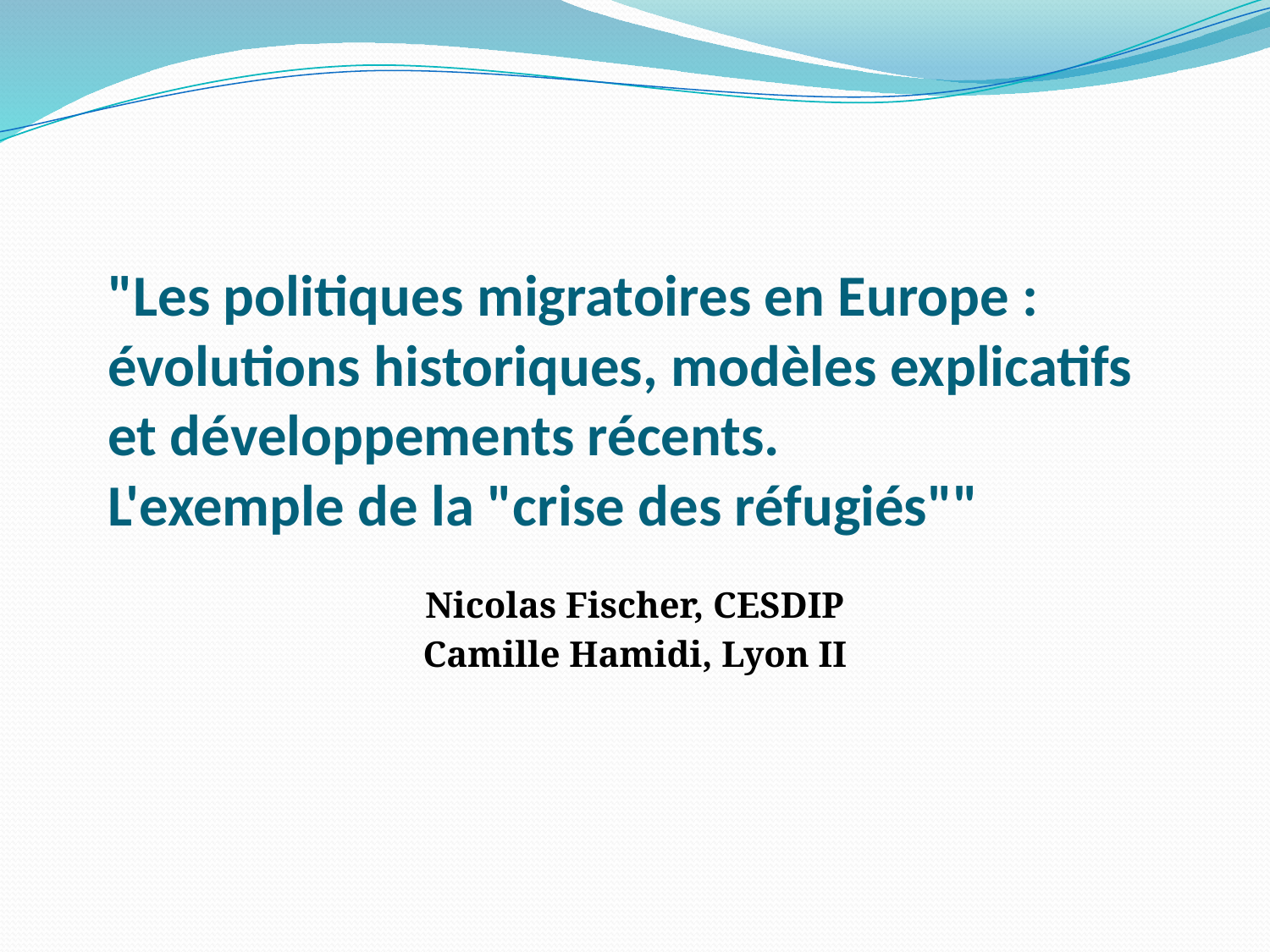

"Les politiques migratoires en Europe :
évolutions historiques, modèles explicatifs et développements récents.
L'exemple de la "crise des réfugiés""
Nicolas Fischer, CESDIP
Camille Hamidi, Lyon II